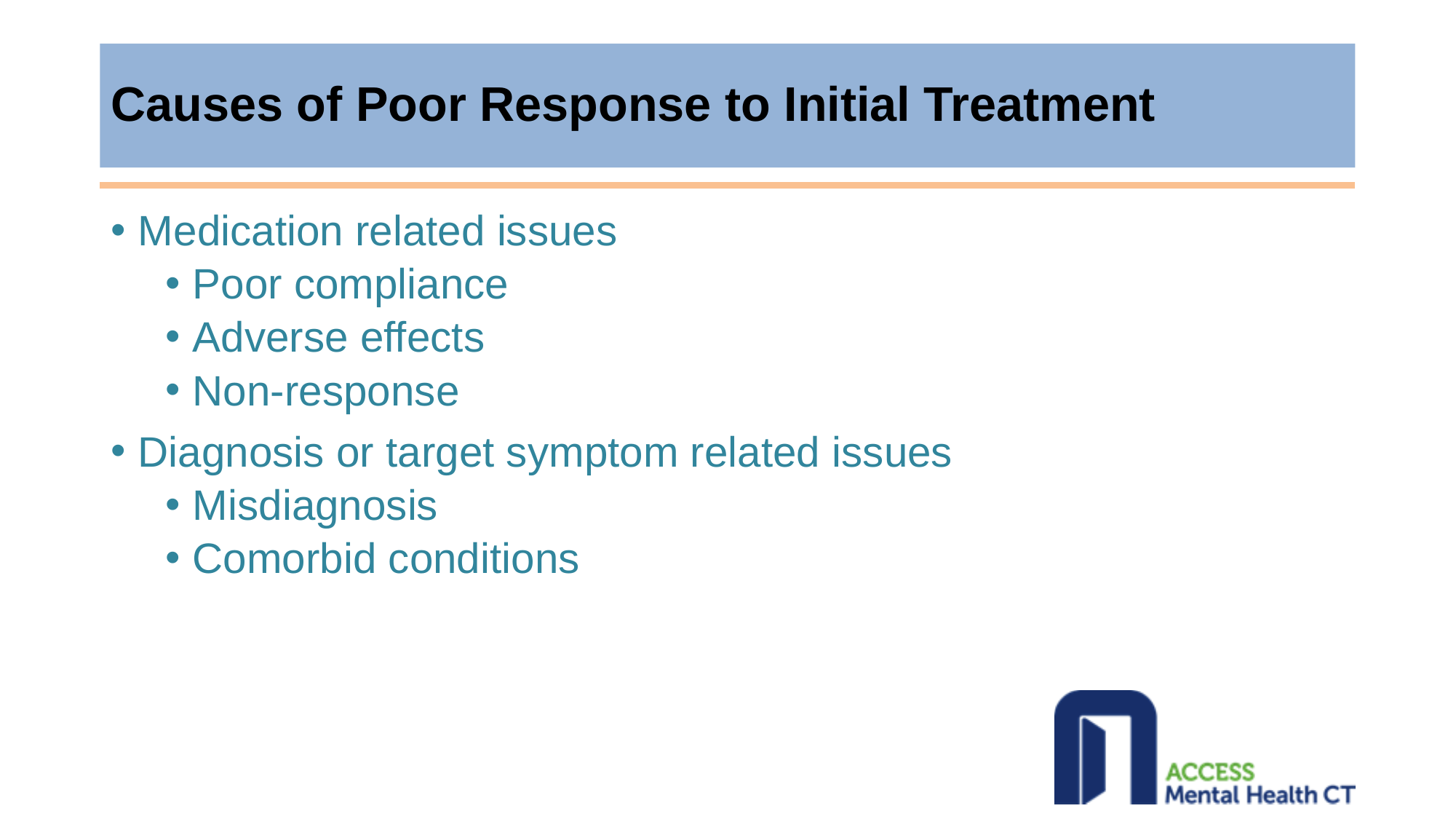

# Causes of Poor Response to Initial Treatment
Medication related issues
Poor compliance
Adverse effects
Non-response
Diagnosis or target symptom related issues
Misdiagnosis
Comorbid conditions